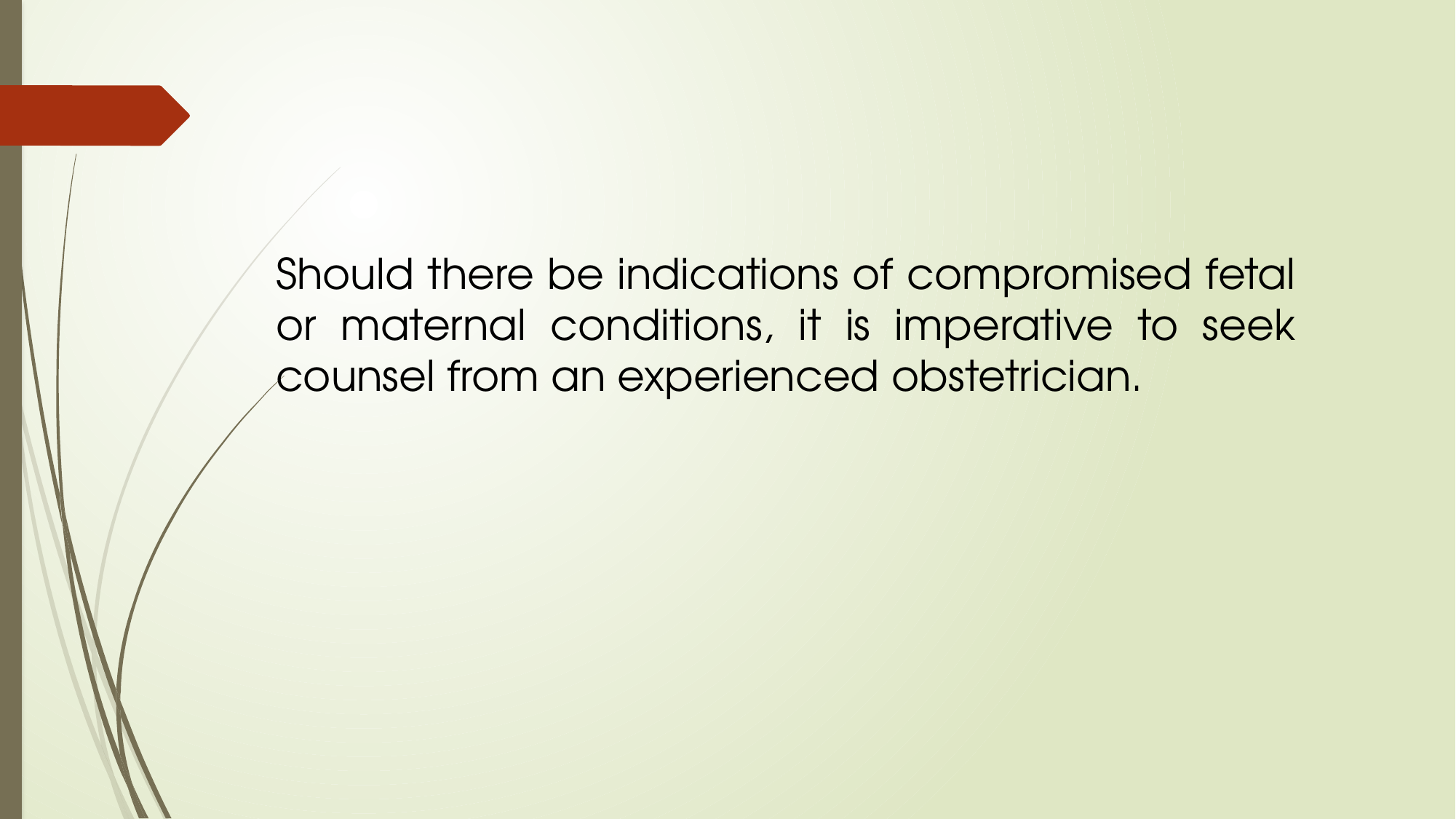

Should there be indications of compromised fetal or maternal conditions, it is imperative to seek counsel from an experienced obstetrician.